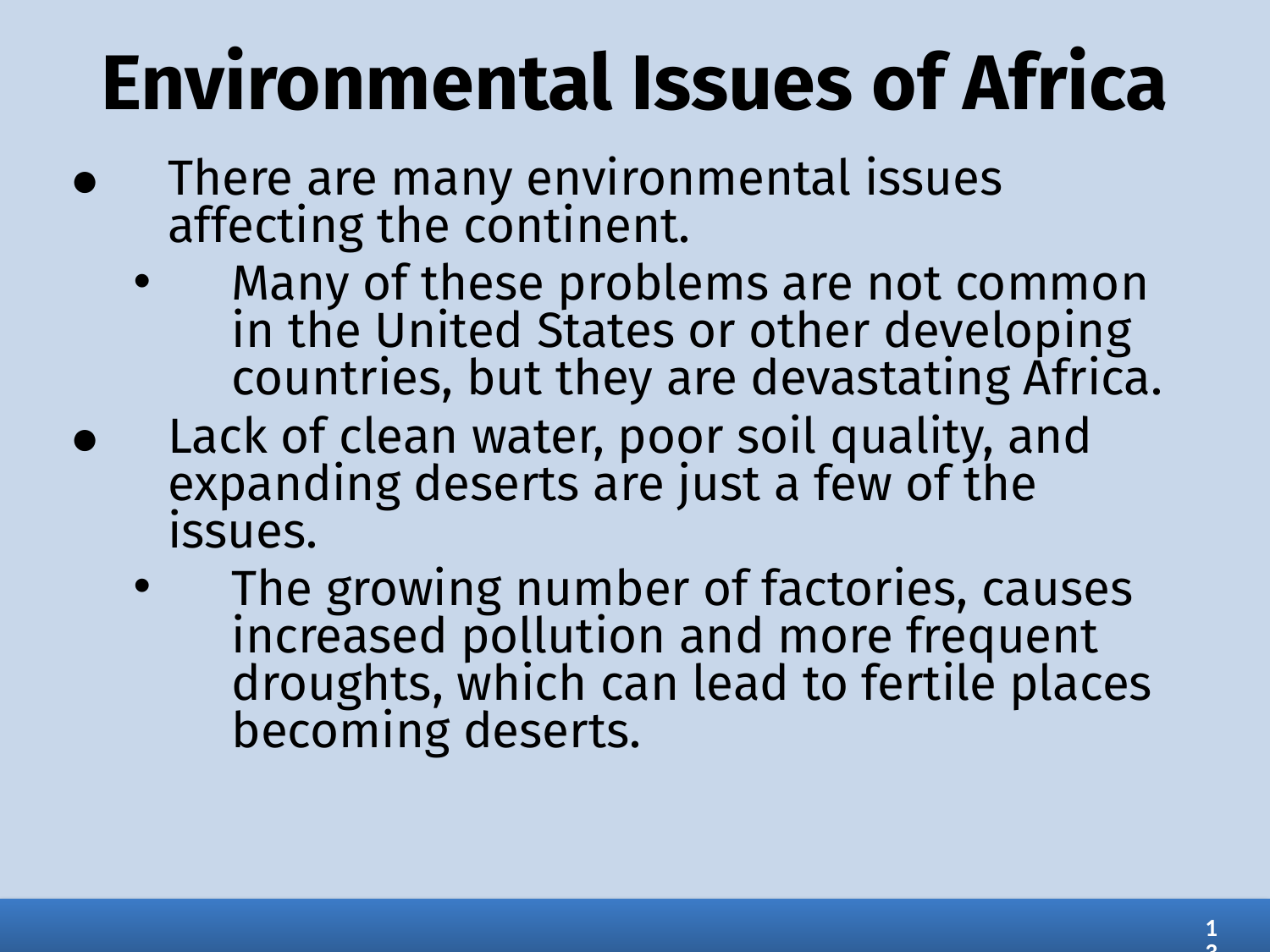

# Environmental Issues of Africa
There are many environmental issues affecting the continent.
Many of these problems are not common in the United States or other developing countries, but they are devastating Africa.
Lack of clean water, poor soil quality, and expanding deserts are just a few of the issues.
The growing number of factories, causes increased pollution and more frequent droughts, which can lead to fertile places becoming deserts.
13